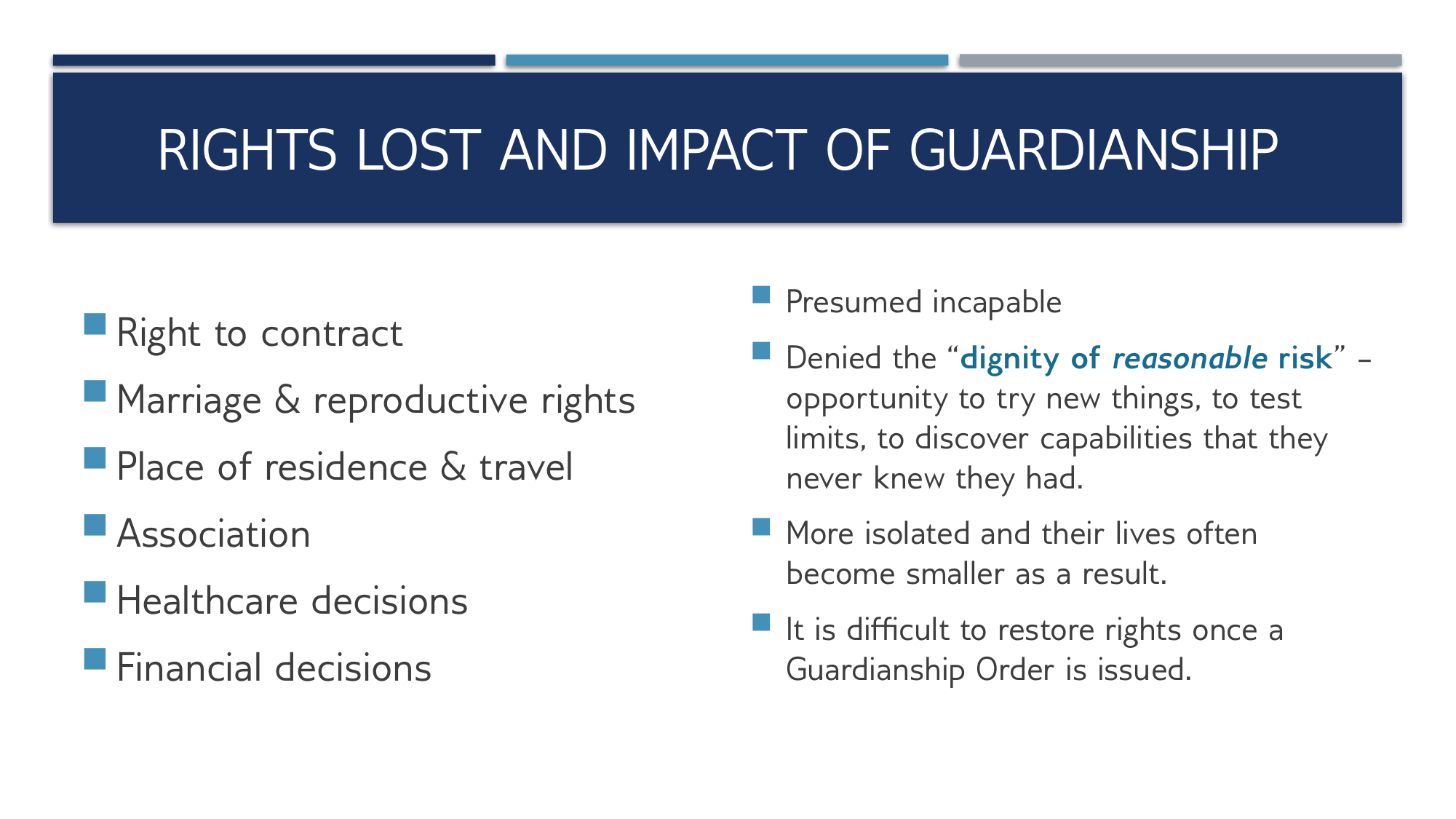

# Rights Lost and Impact of Guardianship
Presumed incapable
Denied the “dignity of reasonable risk” – opportunity to try new things, to test limits, to discover capabilities that they never knew they had.
More isolated and their lives often become smaller as a result.
It is difficult to restore rights once a Guardianship Order is issued.
Right to contract
Marriage & reproductive rights
Place of residence & travel
Association
Healthcare decisions
Financial decisions

12